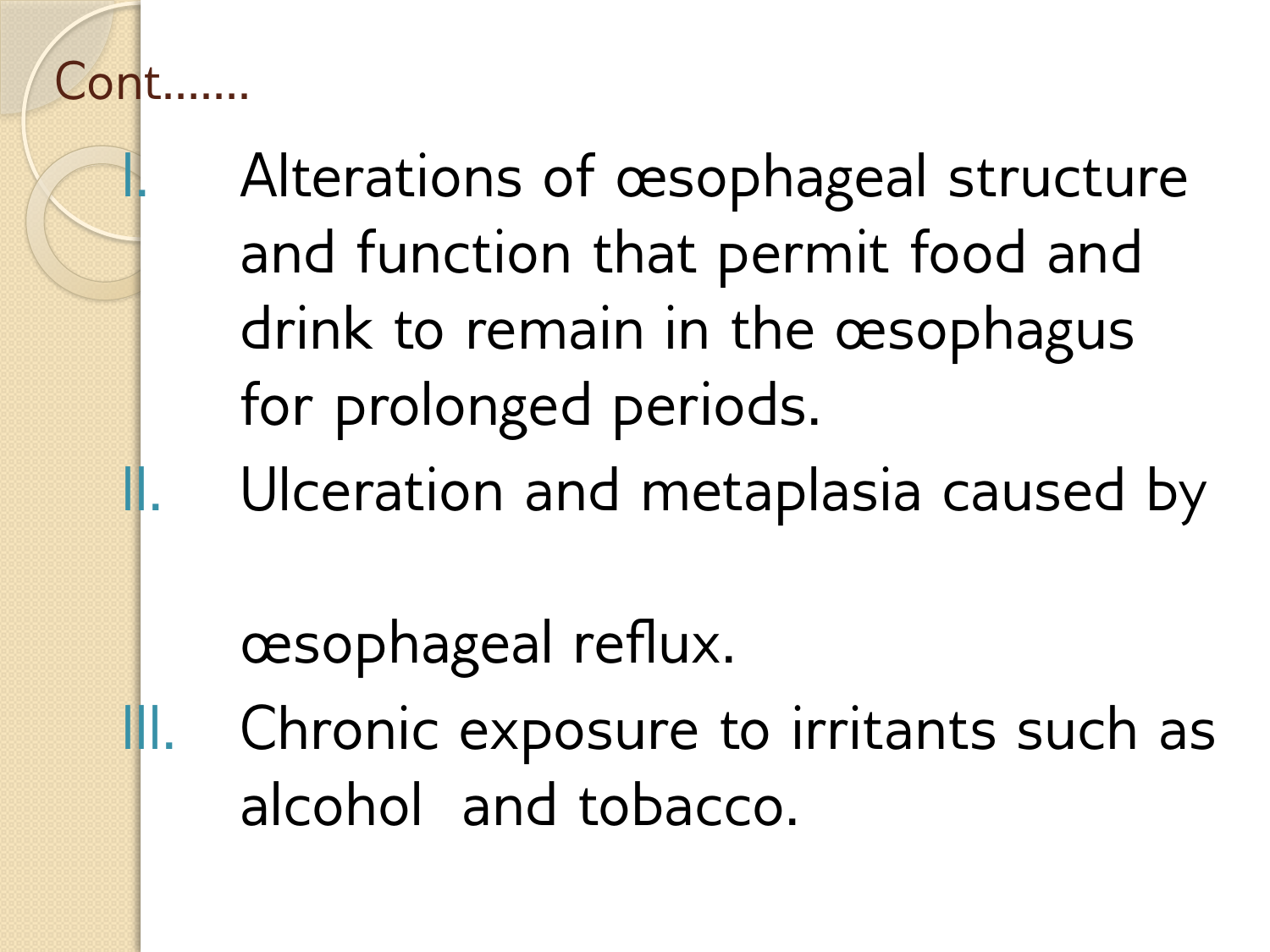

# Cont…….
Alterations of oesophageal structure and function that permit food and drink to remain in the oesophagus for prolonged periods.
Ulceration and metaplasia caused by
oesophageal reflux.
Chronic exposure to irritants such as alcohol  and tobacco.